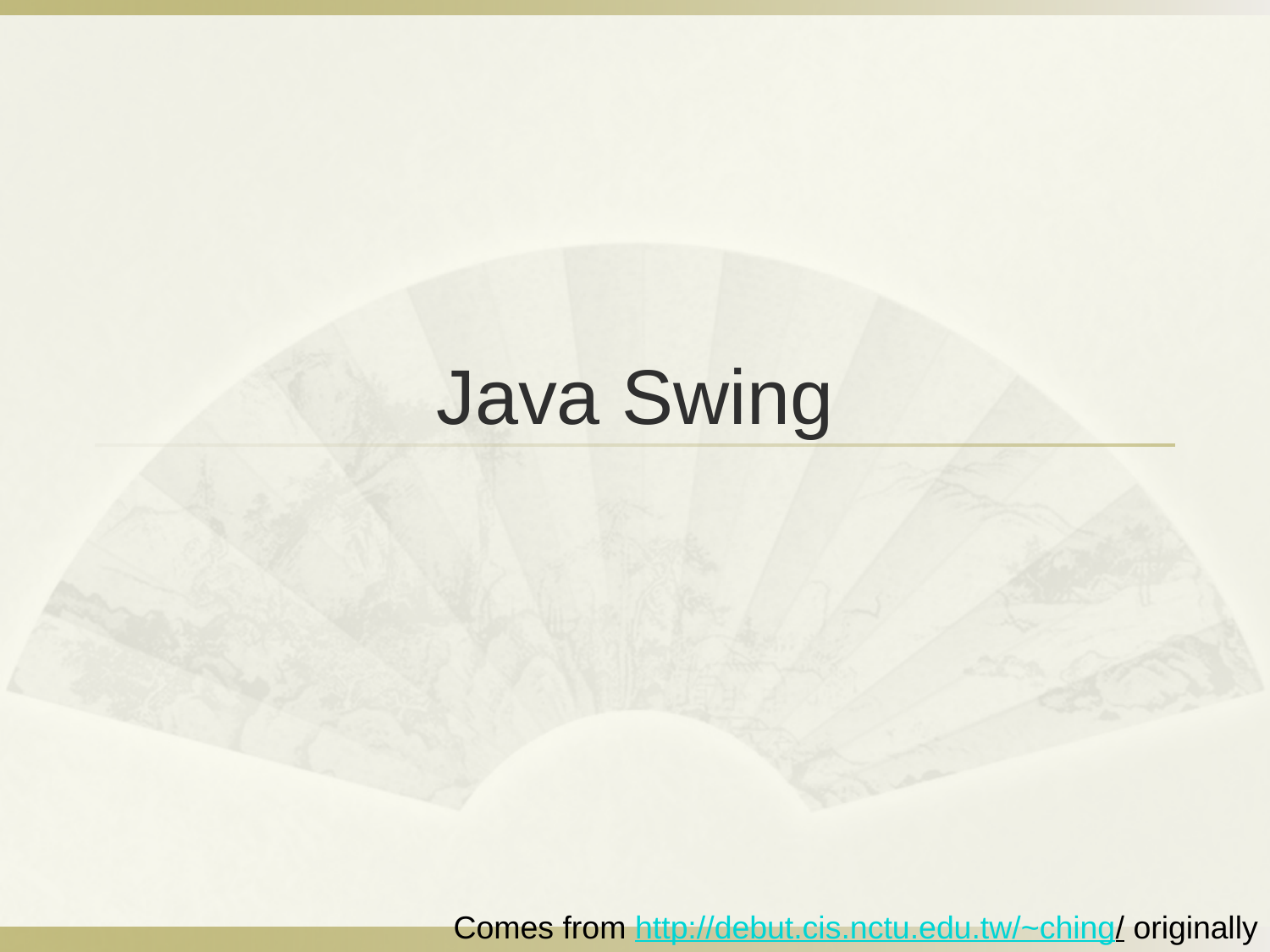

# Java Swing
Comes from http://debut.cis.nctu.edu.tw/~ching/ originally